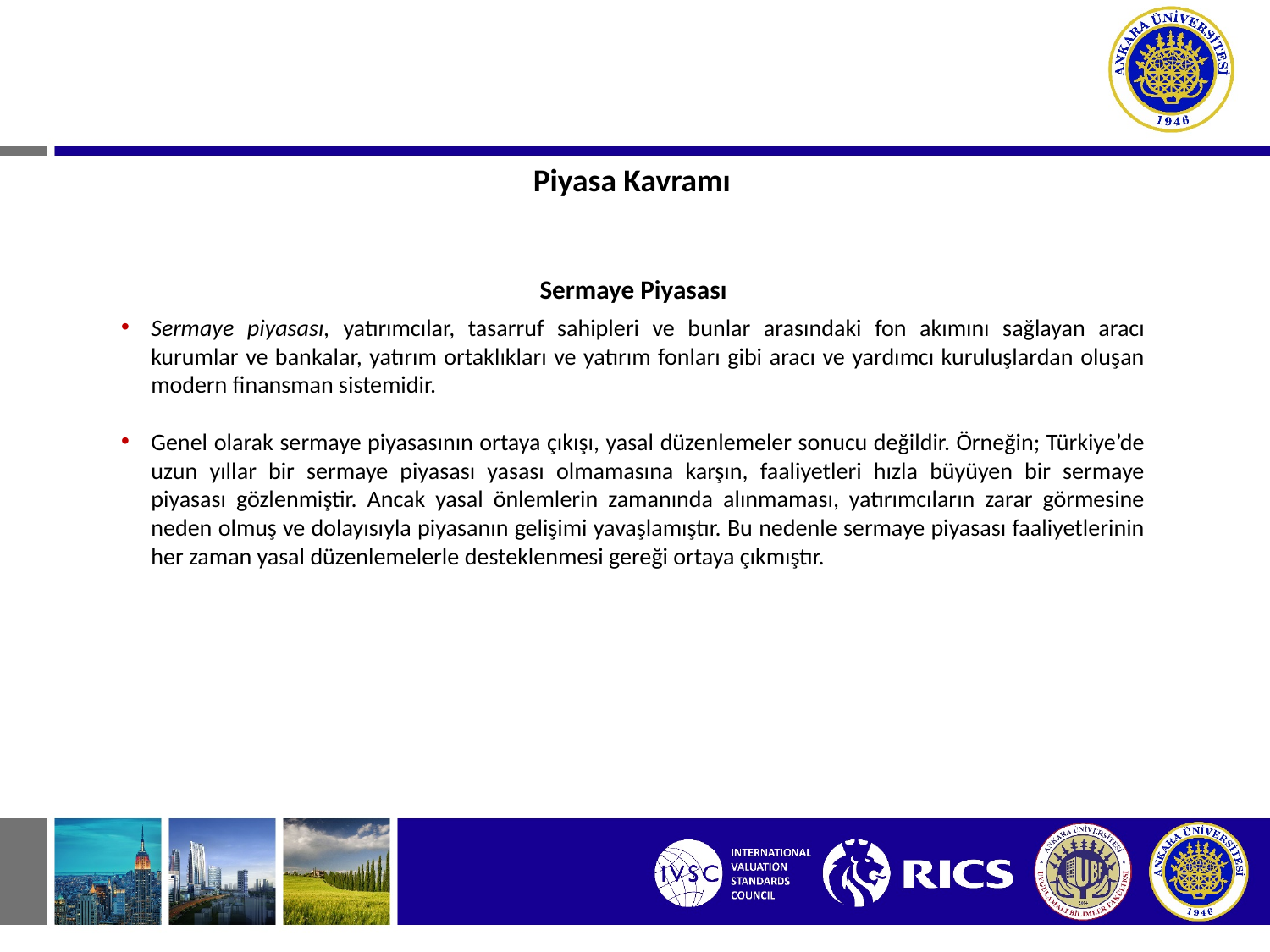

Piyasa Kavramı
Sermaye Piyasası
Sermaye piyasası, yatırımcılar, tasarruf sahipleri ve bunlar arasındaki fon akımını sağlayan aracı kurumlar ve bankalar, yatırım ortaklıkları ve yatırım fonları gibi aracı ve yardımcı kuruluşlardan oluşan modern finansman sistemidir.

Genel olarak sermaye piyasasının ortaya çıkışı, yasal düzenlemeler sonucu değildir. Örneğin; Türkiye’de uzun yıllar bir sermaye piyasası yasası olmamasına karşın, faaliyetleri hızla büyüyen bir sermaye piyasası gözlenmiştir. Ancak yasal önlemlerin zamanında alınmaması, yatırımcıların zarar görmesine neden olmuş ve dolayısıyla piyasanın gelişimi yavaşlamıştır. Bu nedenle sermaye piyasası faaliyetlerinin her zaman yasal düzenlemelerle desteklenmesi gereği ortaya çıkmıştır.